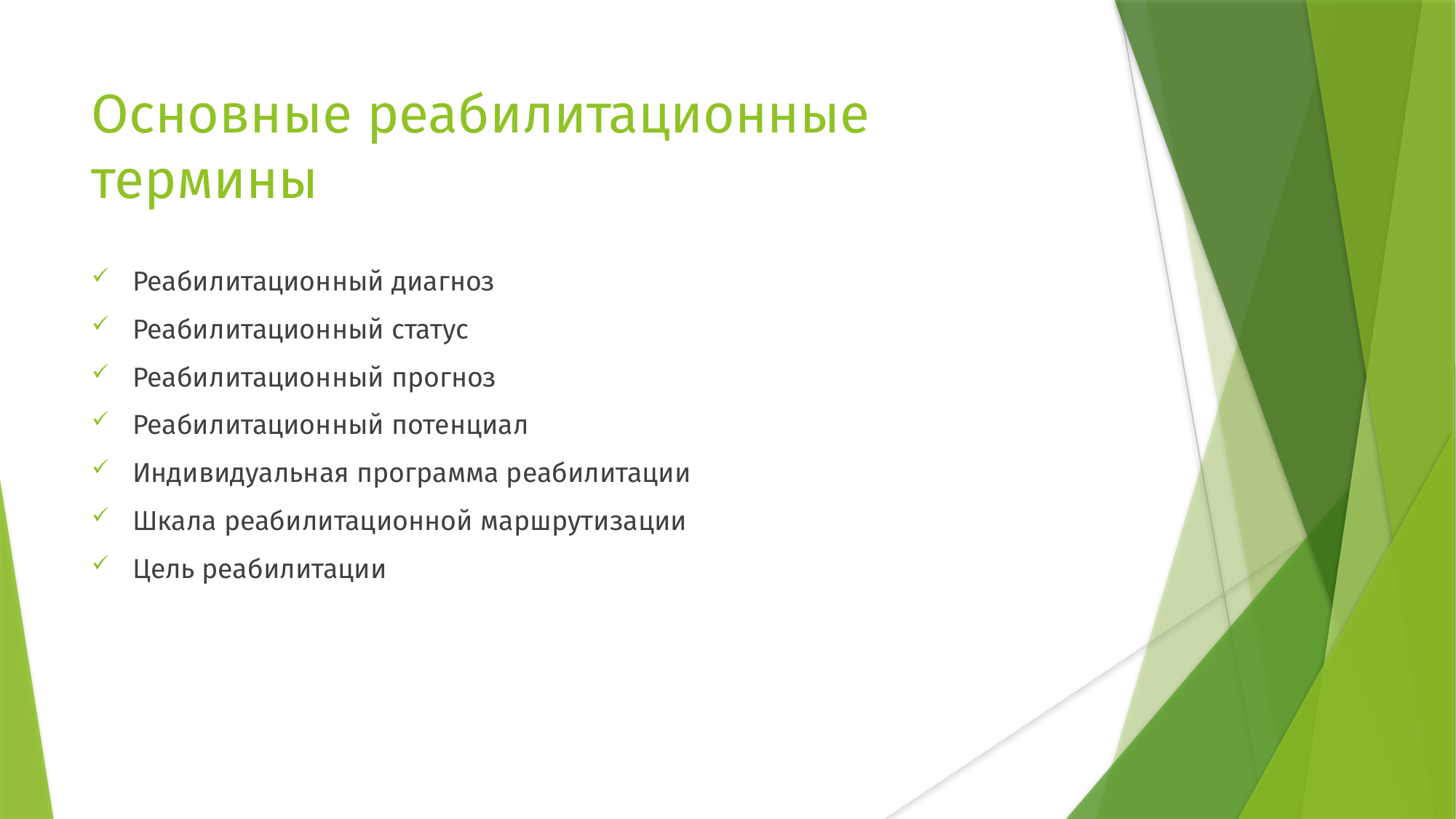

Основные реабилитационные термины
Реабилитационный диагноз
Реабилитационный статус
Реабилитационный прогноз
Реабилитационный потенциал
Индивидуальная программа реабилитации
Шкала реабилитационной маршрутизации
Цель реабилитации